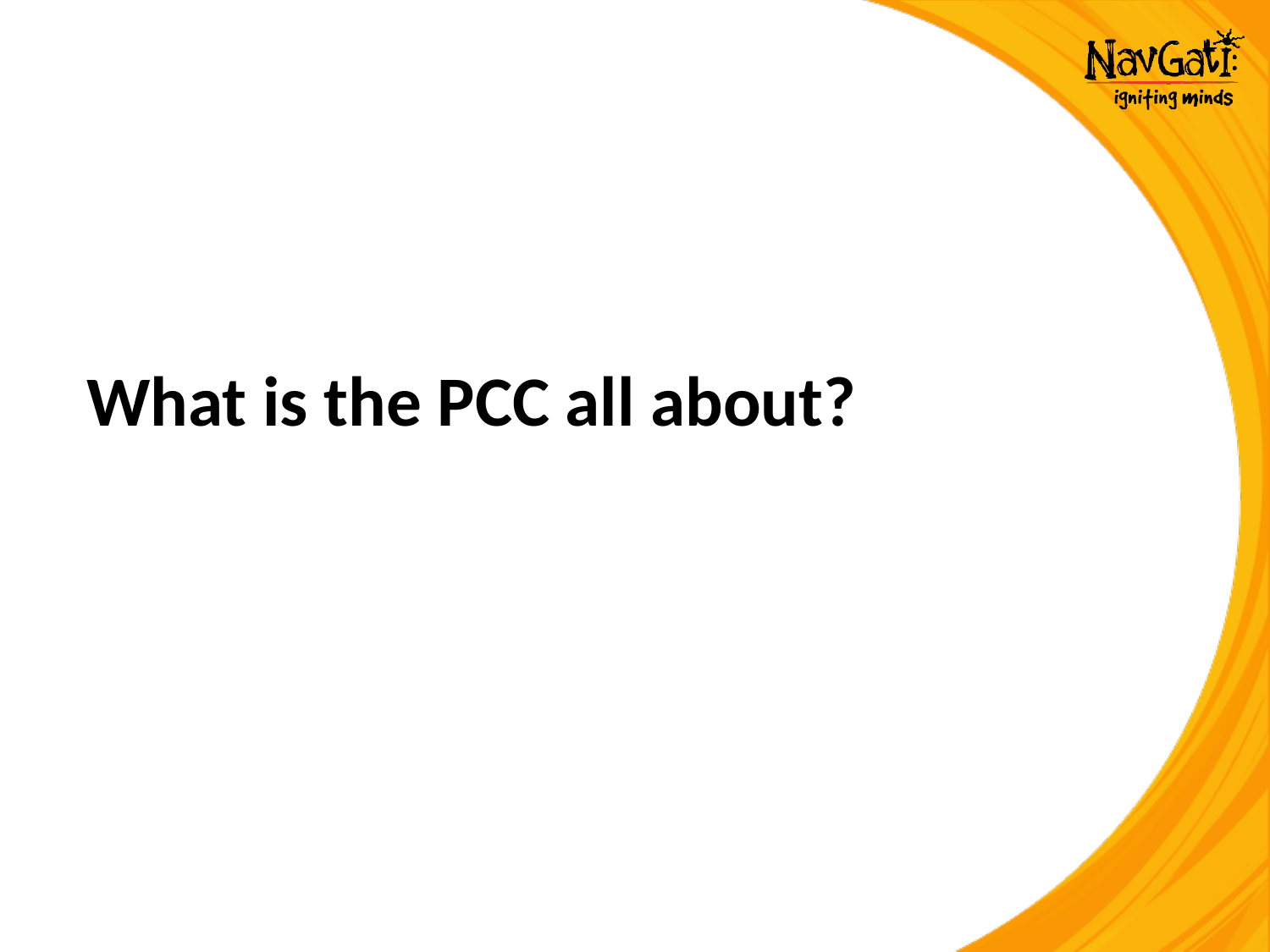

# What is the PCC all about?